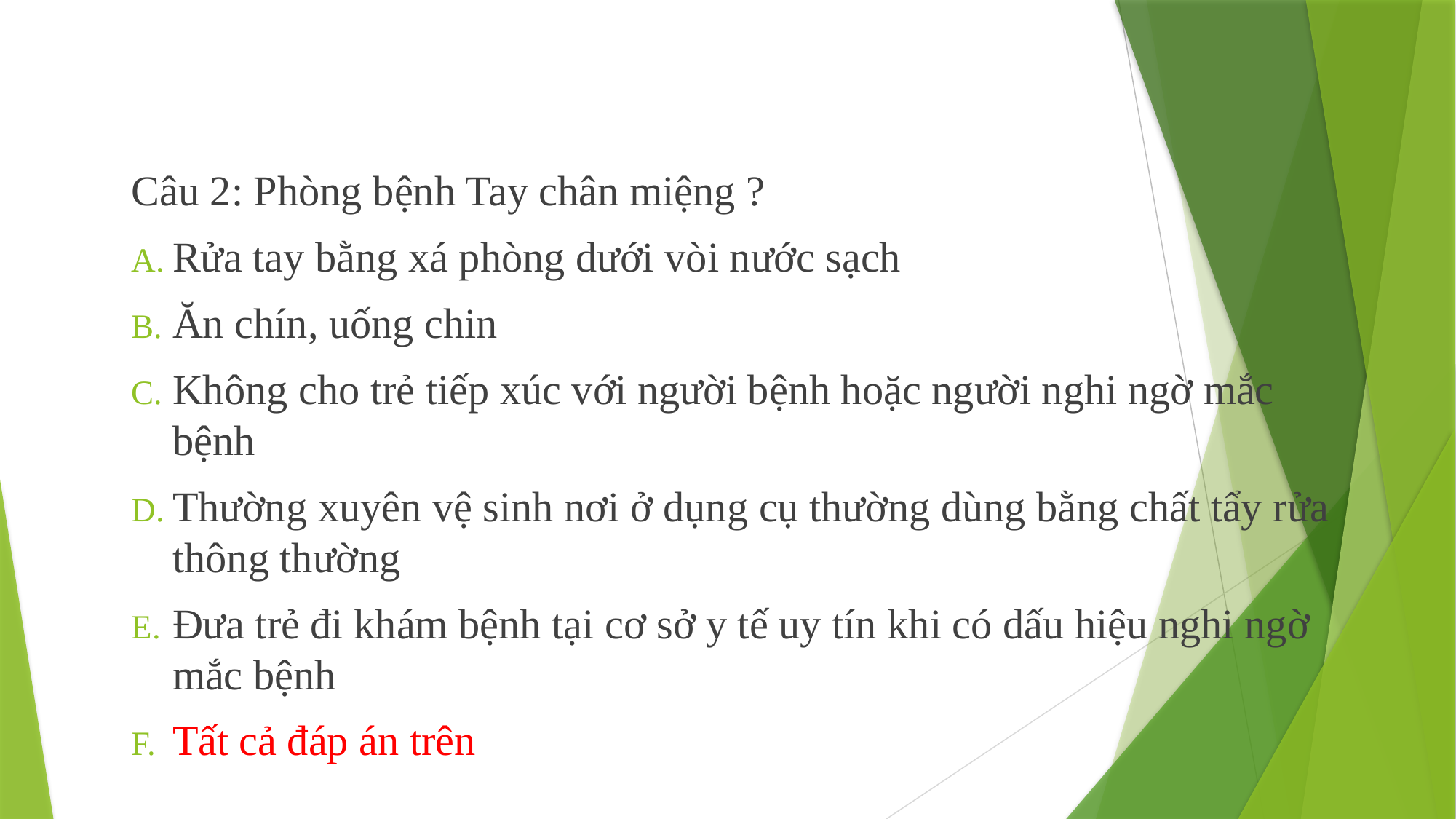

Câu 2: Phòng bệnh Tay chân miệng ?
Rửa tay bằng xá phòng dưới vòi nước sạch
Ăn chín, uống chin
Không cho trẻ tiếp xúc với người bệnh hoặc người nghi ngờ mắc bệnh
Thường xuyên vệ sinh nơi ở dụng cụ thường dùng bằng chất tẩy rửa thông thường
Đưa trẻ đi khám bệnh tại cơ sở y tế uy tín khi có dấu hiệu nghi ngờ mắc bệnh
Tất cả đáp án trên